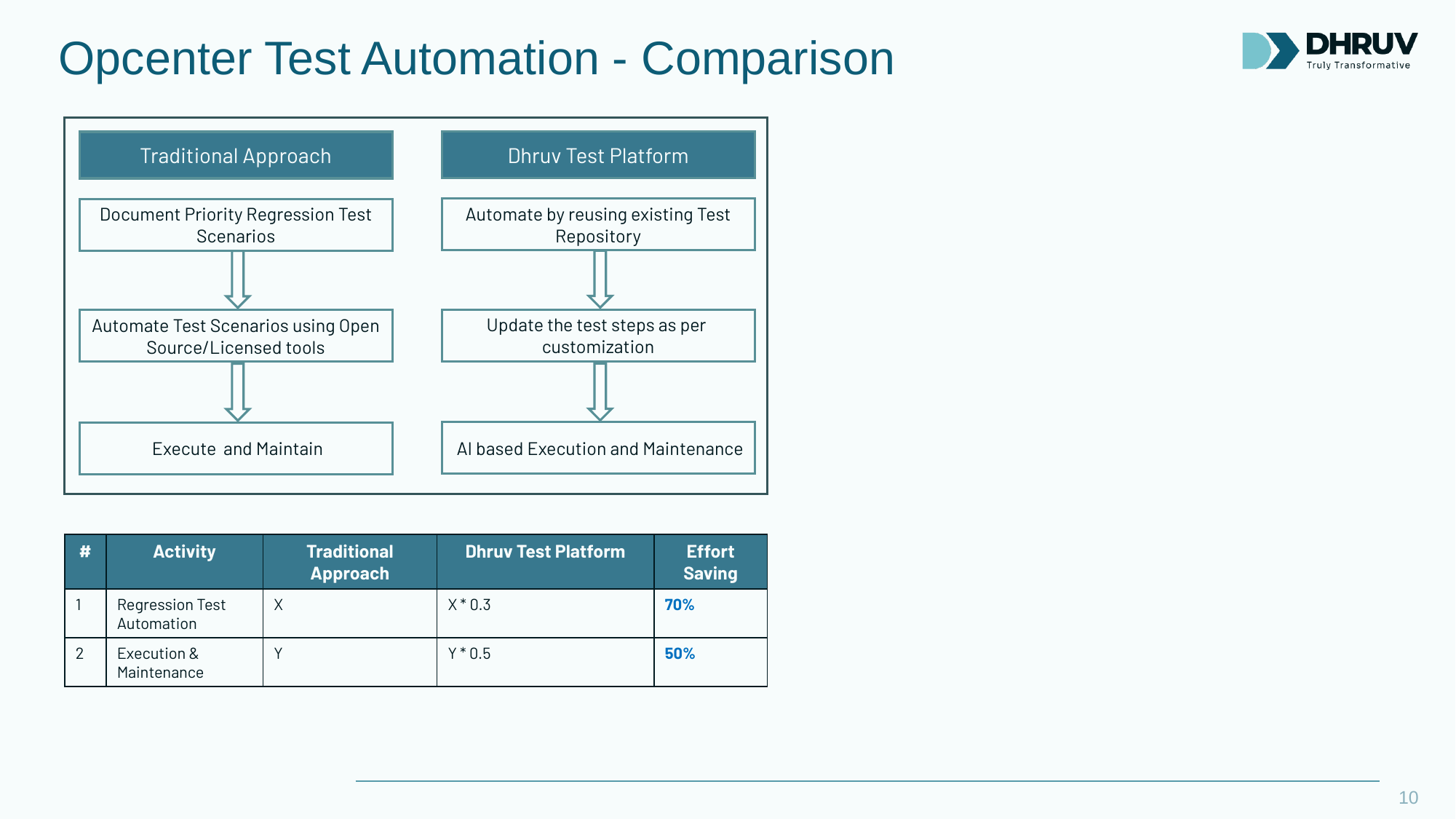

# Opcenter Test Automation - Comparison

Dhruv Test Platform
Traditional Approach
Automate by reusing existing Test Repository
Document Priority Regression Test Scenarios

Update the test steps as per  customization
Automate Test Scenarios using Open Source/Licensed tools

 AI based Execution and Maintenance
 Execute  and Maintain
| # | Activity | Traditional Approach | Dhruv Test Platform | Effort Saving |
| --- | --- | --- | --- | --- |
| 1 | Regression Test Automation | X | X \* 0.3 | 70% |
| 2 | Execution & Maintenance | Y | Y \* 0.5 | 50% |
10